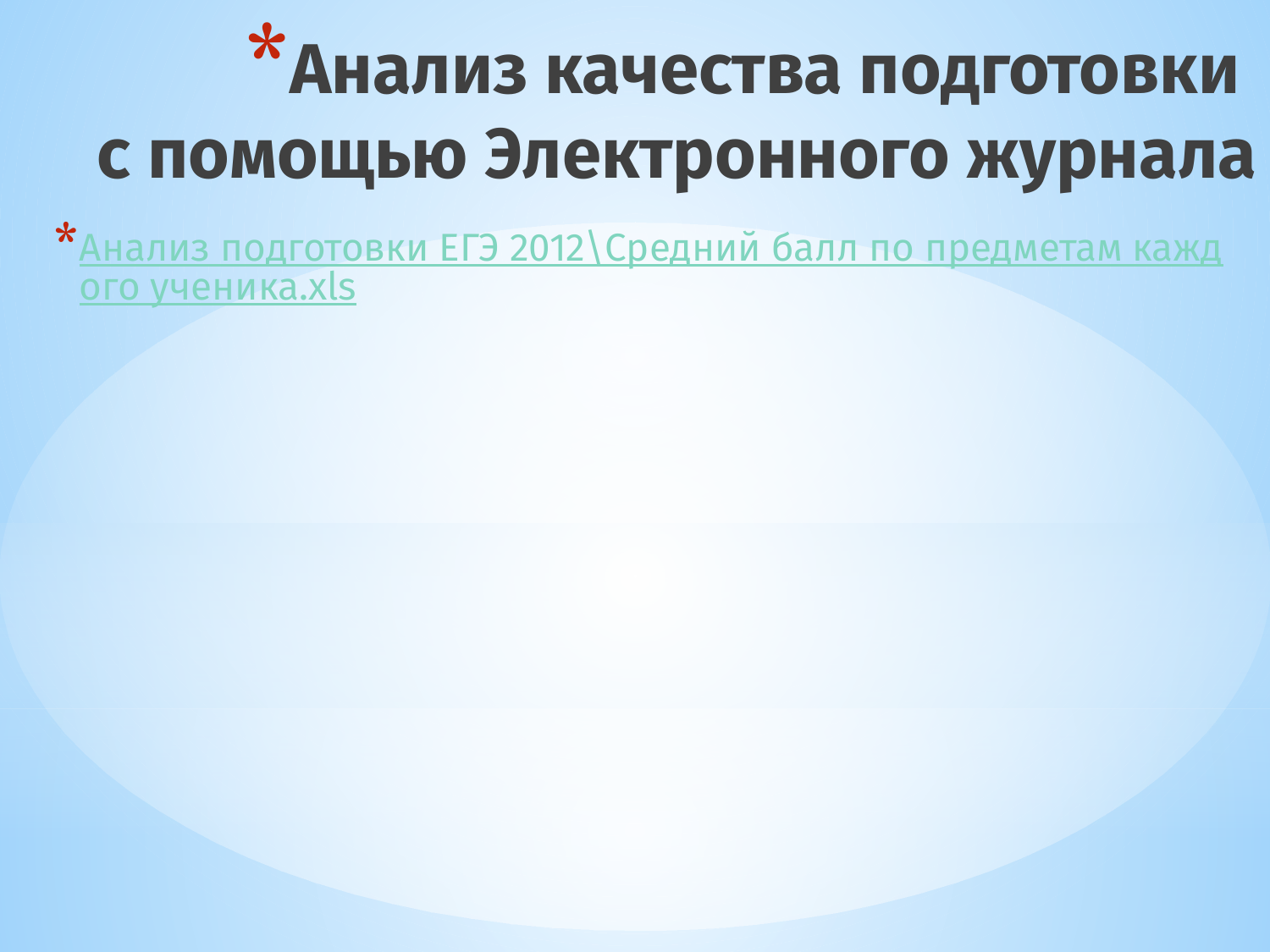

# Анализ качества подготовки с помощью Электронного журнала
Анализ подготовки ЕГЭ 2012\Средний балл по предметам каждого ученика.xls